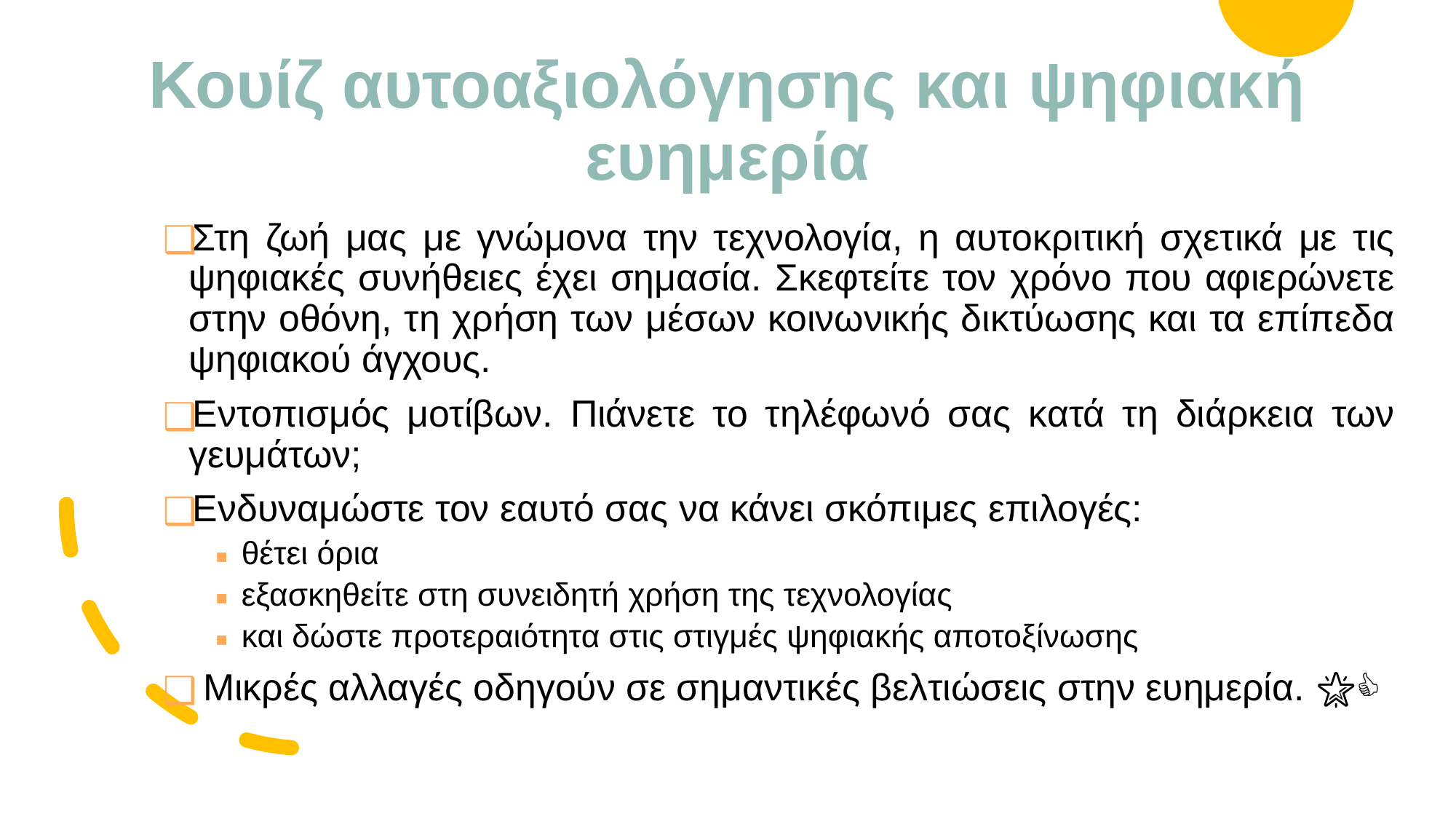

# Κουίζ αυτοαξιολόγησης και ψηφιακή ευημερία
Στη ζωή μας με γνώμονα την τεχνολογία, η αυτοκριτική σχετικά με τις ψηφιακές συνήθειες έχει σημασία. Σκεφτείτε τον χρόνο που αφιερώνετε στην οθόνη, τη χρήση των μέσων κοινωνικής δικτύωσης και τα επίπεδα ψηφιακού άγχους.
Εντοπισμός μοτίβων. Πιάνετε το τηλέφωνό σας κατά τη διάρκεια των γευμάτων;
Ενδυναμώστε τον εαυτό σας να κάνει σκόπιμες επιλογές:
θέτει όρια
εξασκηθείτε στη συνειδητή χρήση της τεχνολογίας
και δώστε προτεραιότητα στις στιγμές ψηφιακής αποτοξίνωσης
 Μικρές αλλαγές οδηγούν σε σημαντικές βελτιώσεις στην ευημερία. 🌟👍